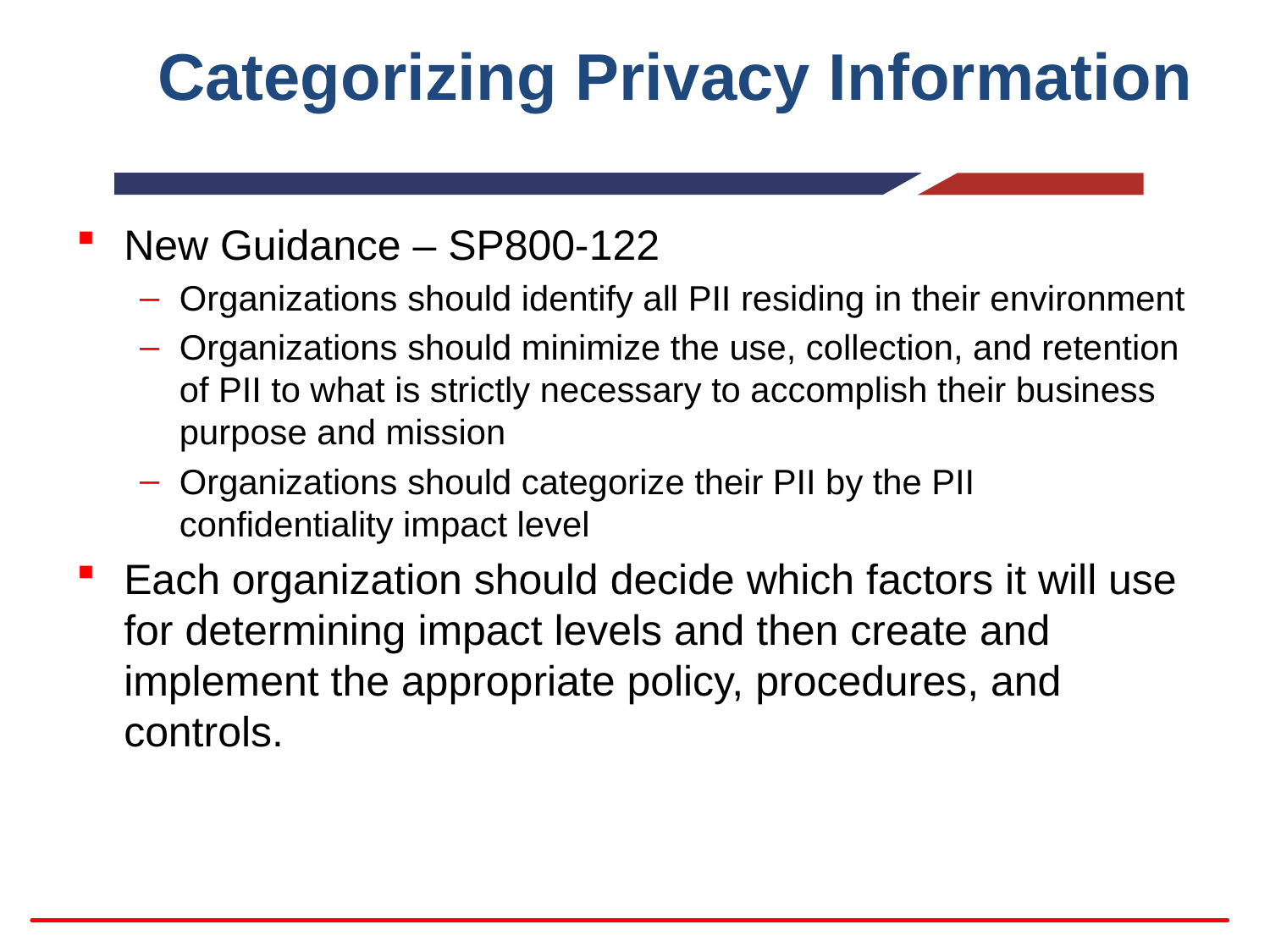

# Categorizing Privacy Information
New Guidance – SP800-122
Organizations should identify all PII residing in their environment
Organizations should minimize the use, collection, and retention of PII to what is strictly necessary to accomplish their business purpose and mission
Organizations should categorize their PII by the PII confidentiality impact level
Each organization should decide which factors it will use for determining impact levels and then create and implement the appropriate policy, procedures, and controls.